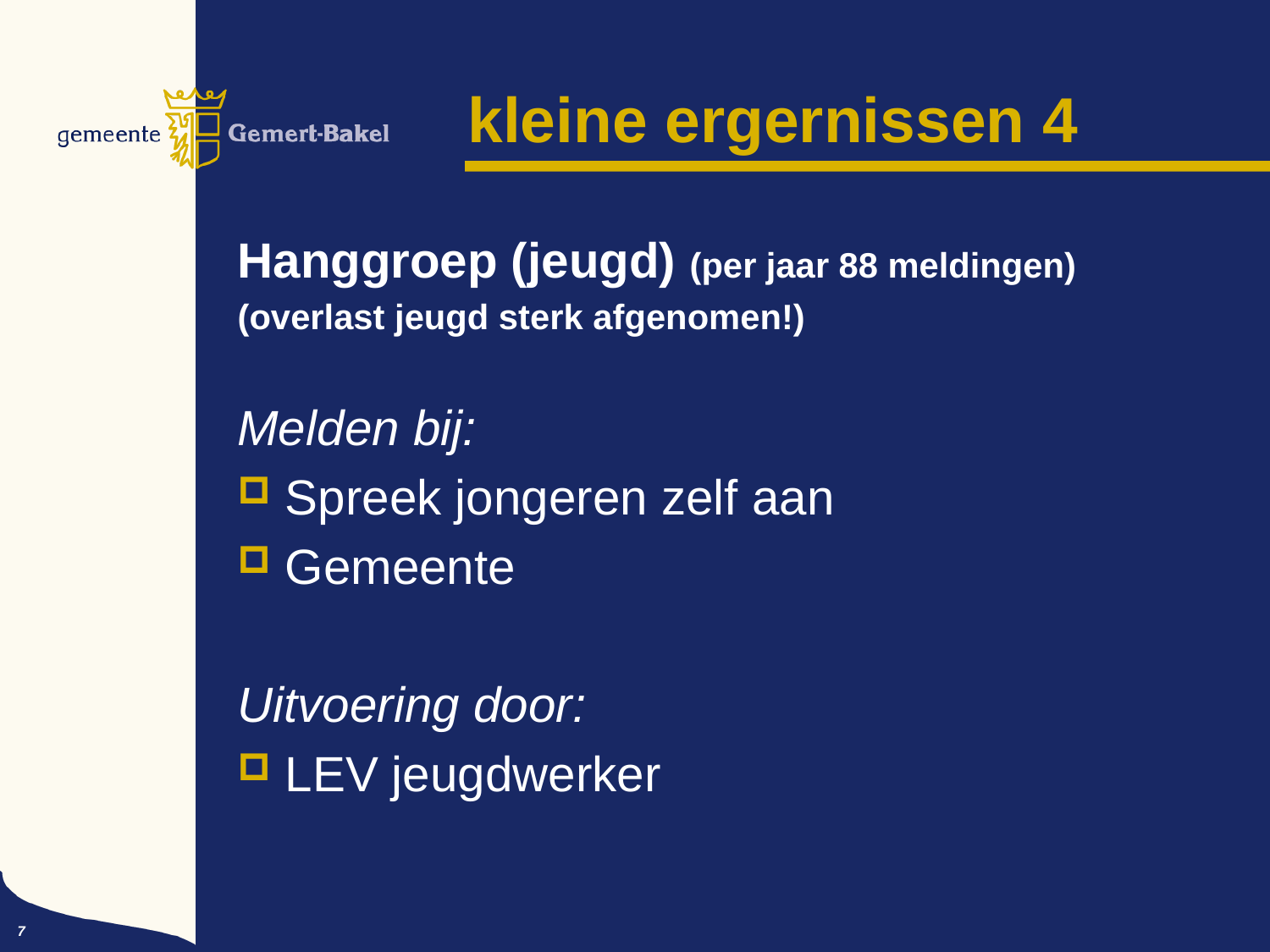

# kleine ergernissen 4
Hanggroep (jeugd) (per jaar 88 meldingen)
(overlast jeugd sterk afgenomen!)

Melden bij:
Spreek jongeren zelf aan
Gemeente

Uitvoering door:
LEV jeugdwerker

7